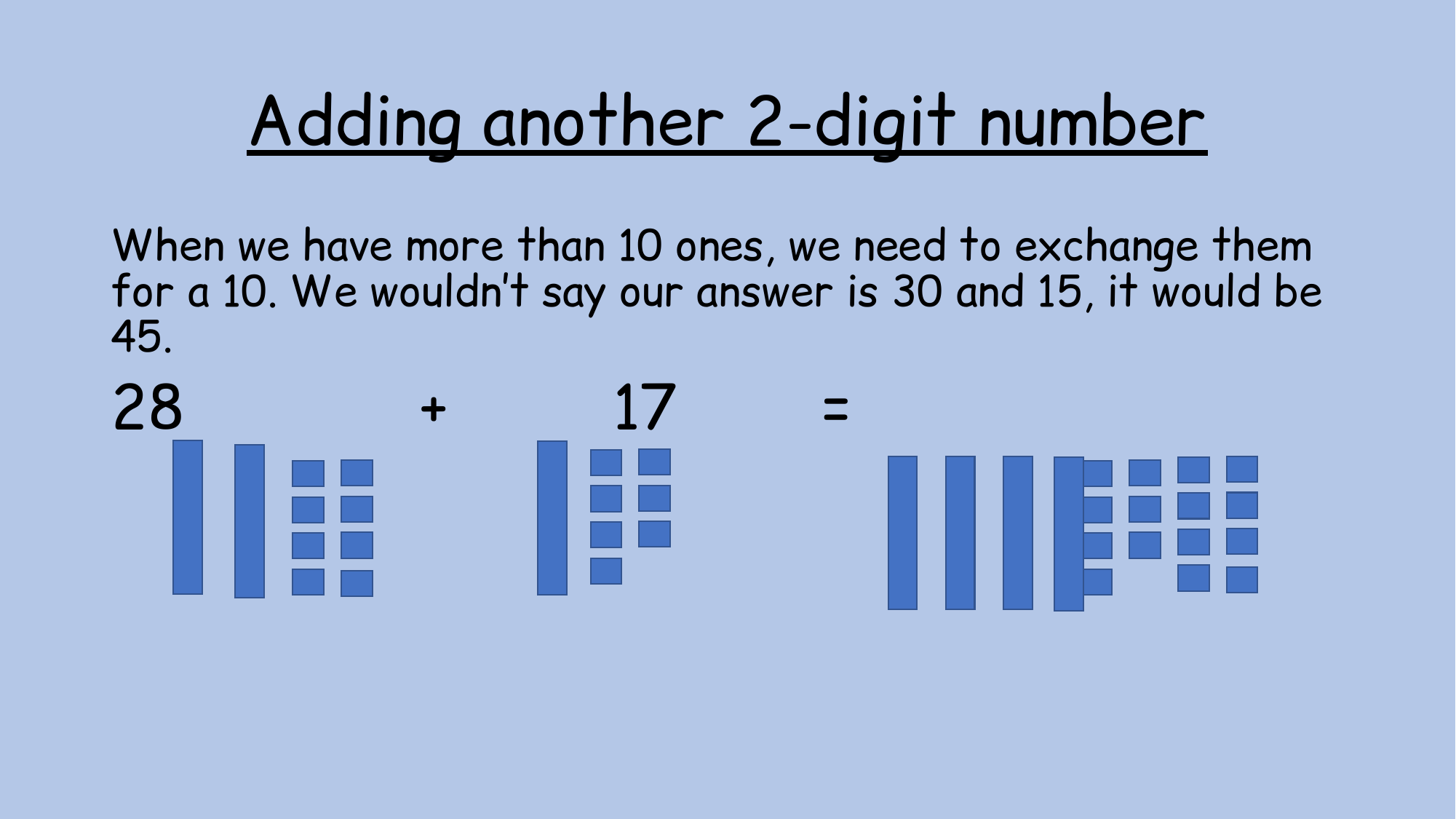

# Adding another 2-digit number
When we have more than 10 ones, we need to exchange them for a 10. We wouldn’t say our answer is 30 and 15, it would be 45.
28             +         17        =